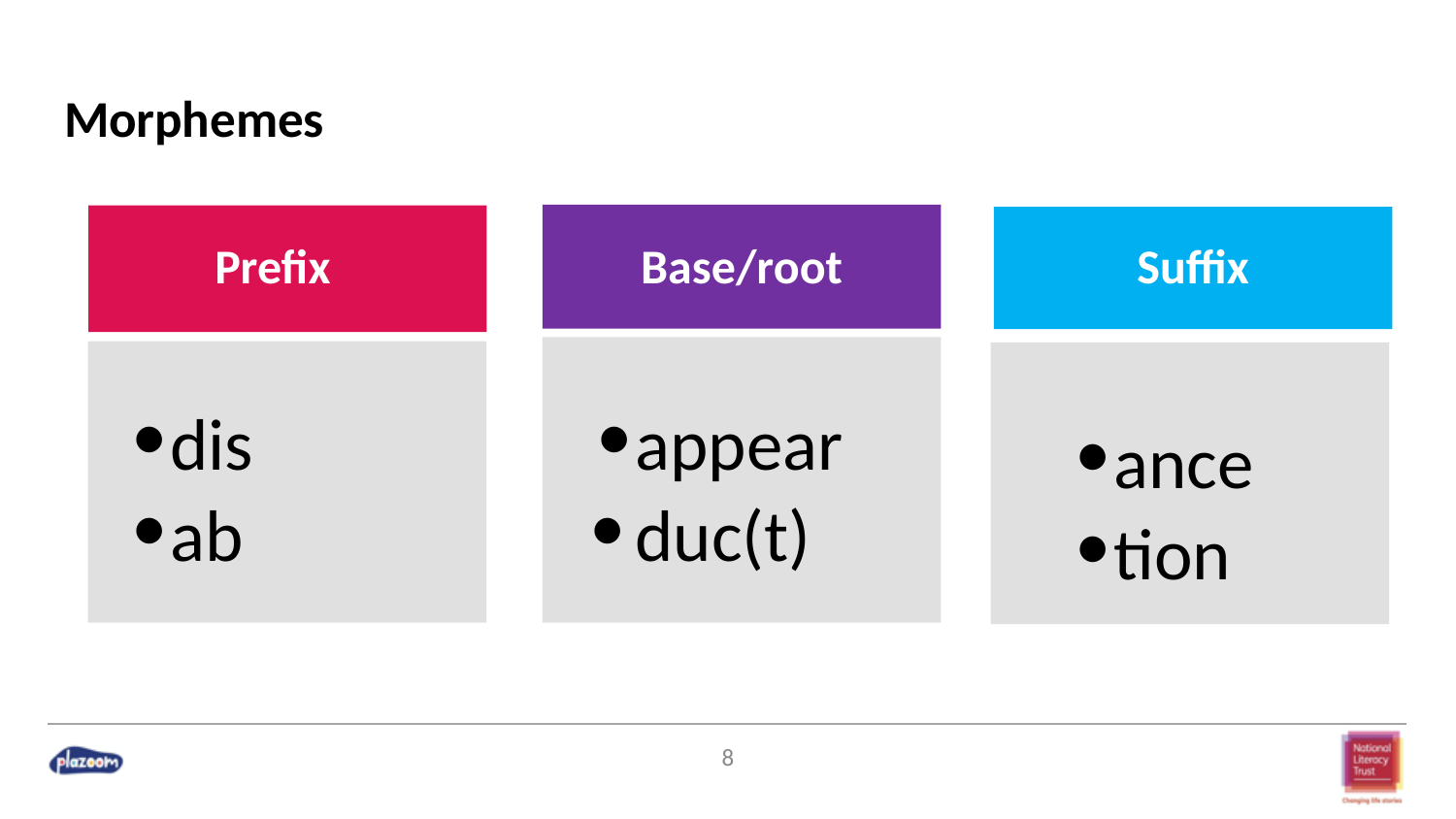

# Morphemes

Prefix
Base/root
Suffix

dis
ab
appear
duc(t)
ance
tion